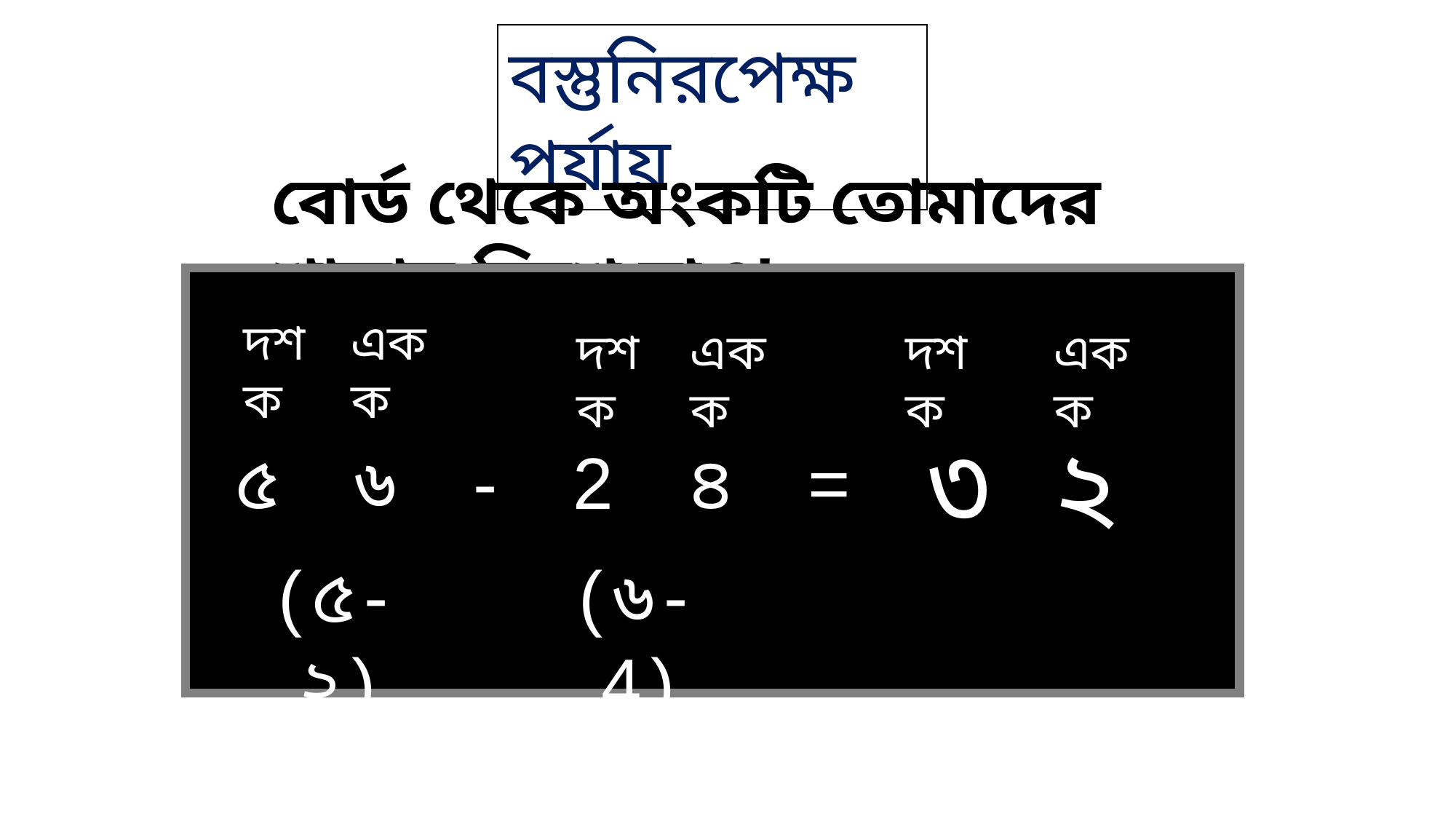

বস্তুনিরপেক্ষ পর্যায়
বোর্ড থেকে অংকটি তোমাদের খাতায় লিখে নাও!

দশক
একক
দশক
একক
দশক
একক
৩
২
৫৬-2৪=
(৫-২)
(৬-4)